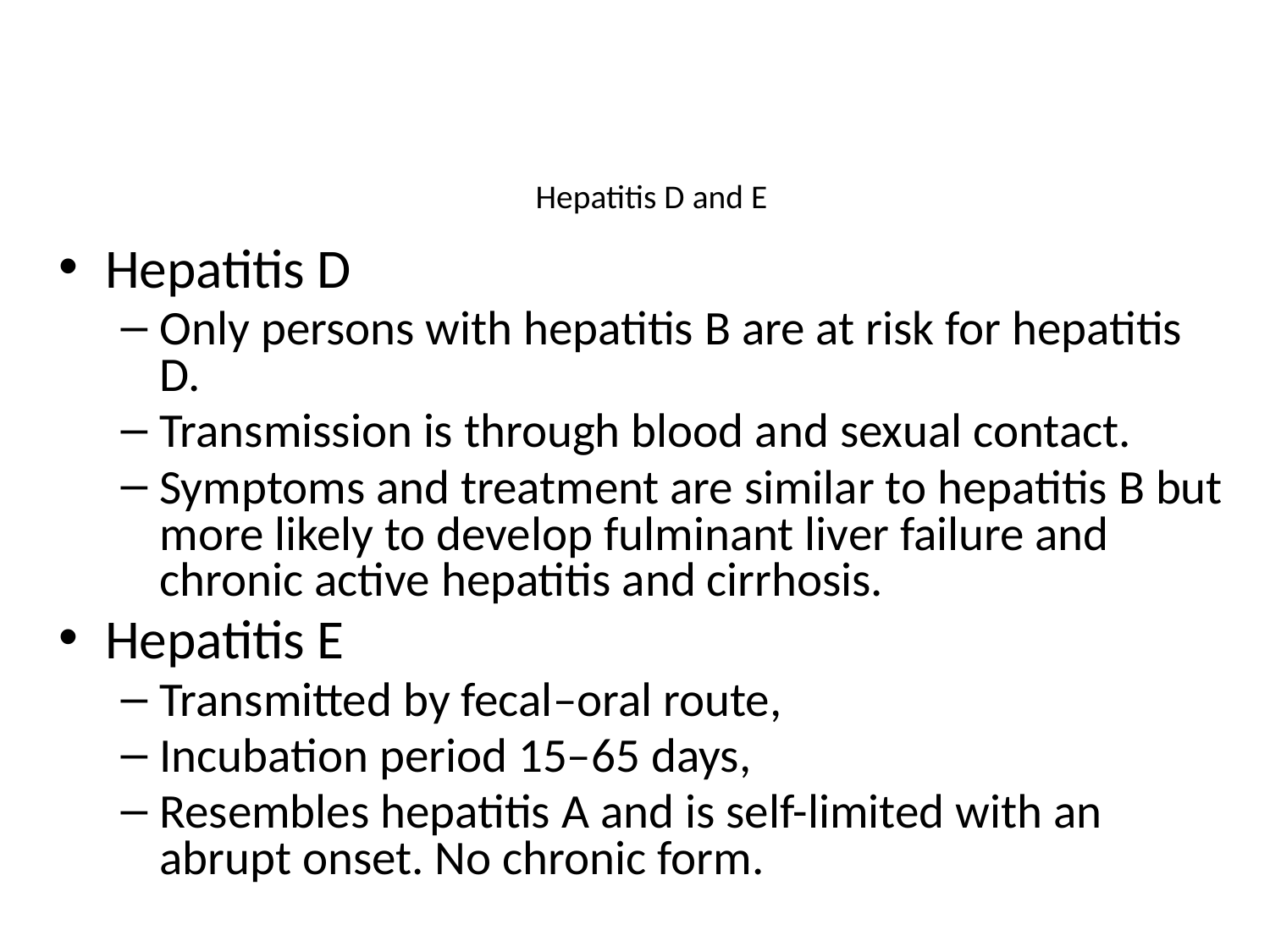

# Hepatitis D and E
Hepatitis D
Only persons with hepatitis B are at risk for hepatitis D.
Transmission is through blood and sexual contact.
Symptoms and treatment are similar to hepatitis B but more likely to develop fulminant liver failure and chronic active hepatitis and cirrhosis.
Hepatitis E
Transmitted by fecal–oral route,
Incubation period 15–65 days,
Resembles hepatitis A and is self-limited with an abrupt onset. No chronic form.